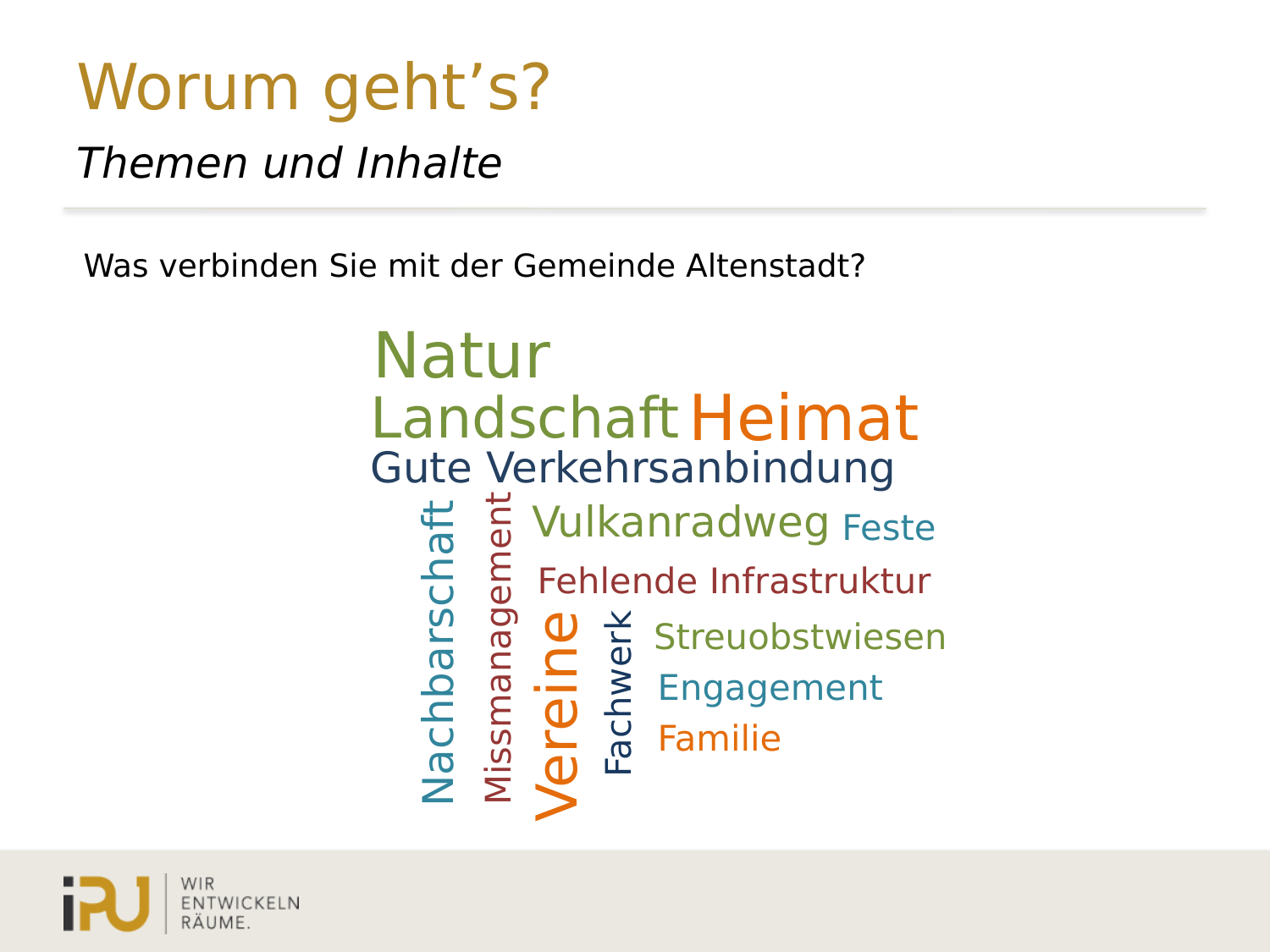

# Worum geht’s?
Themen und Inhalte
Was verbinden Sie mit der Gemeinde Altenstadt?
Natur
Heimat
Landschaft
Gute Verkehrsanbindung
Vulkanradweg
Feste
Fehlende Infrastruktur
Streuobstwiesen
Nachbarschaft
Missmanagement
Engagement
Fachwerk
Vereine
Familie